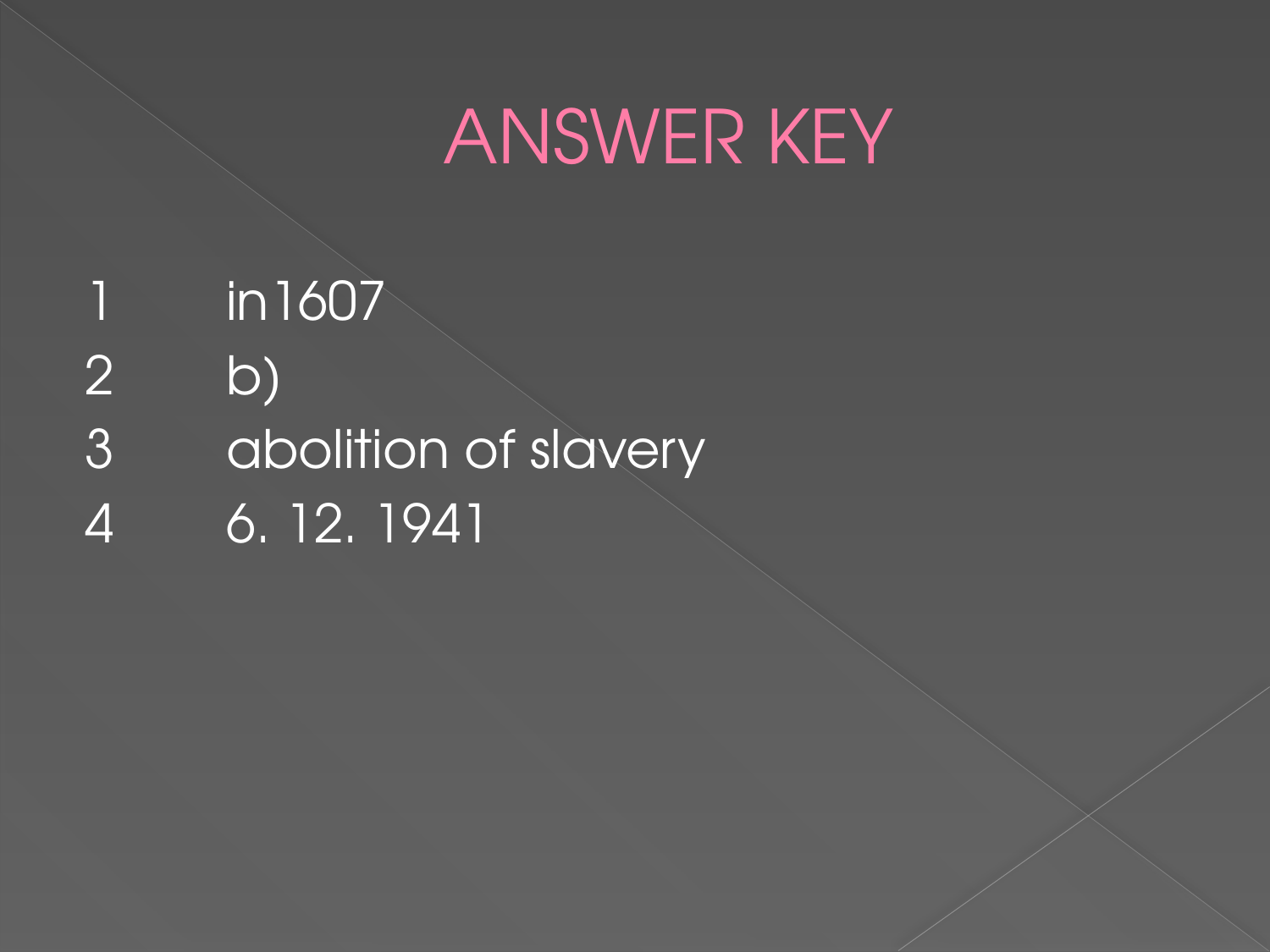

# ANSWER KEY
1	 in1607
2	 b)
3	 abolition of slavery
4	 6. 12. 1941